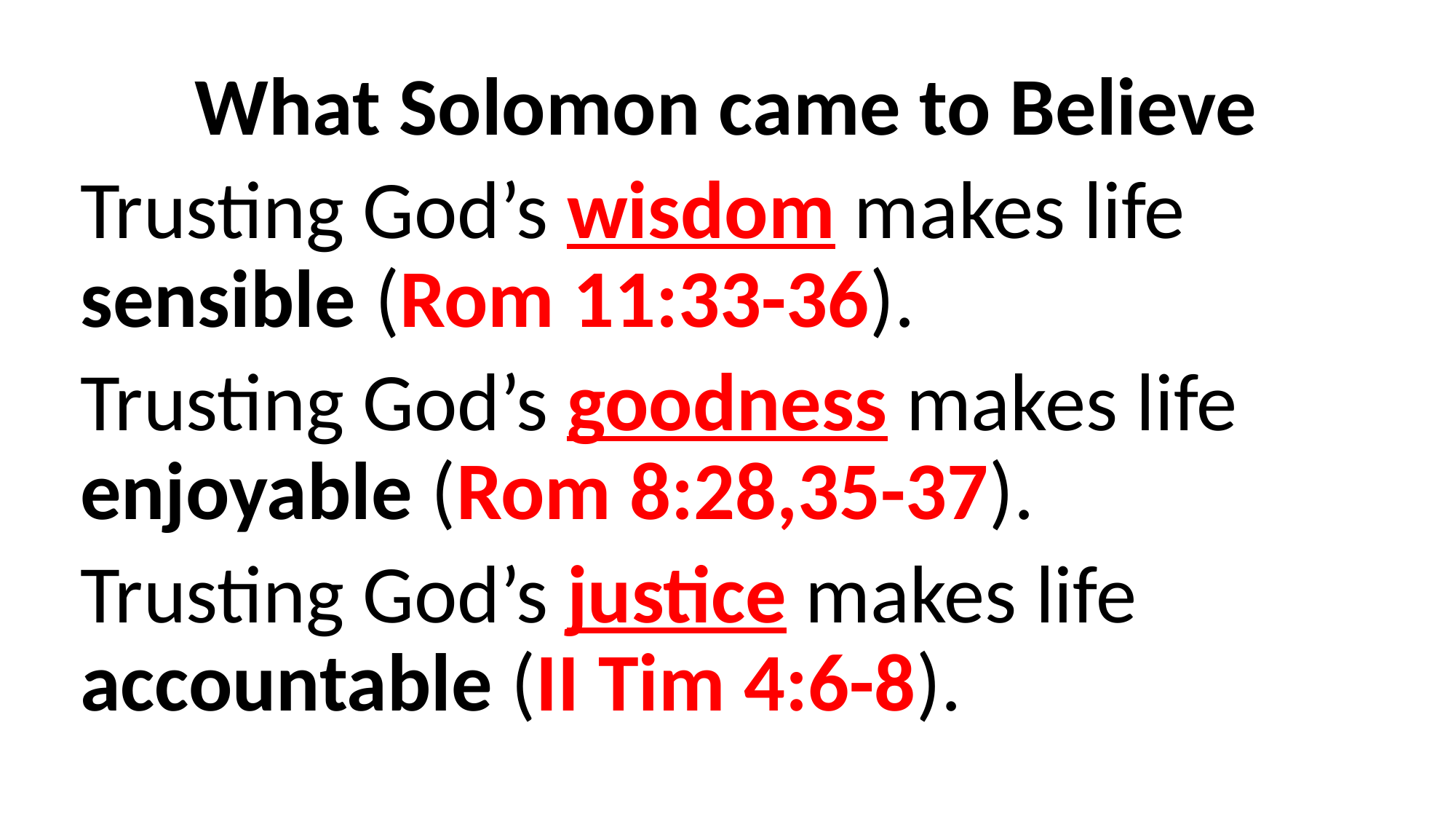

What Solomon came to Believe
Trusting God’s wisdom makes life 	sensible (Rom 11:33-36).
Trusting God’s goodness makes life 	enjoyable (Rom 8:28,35-37).
Trusting God’s justice makes life 	accountable (II Tim 4:6-8).